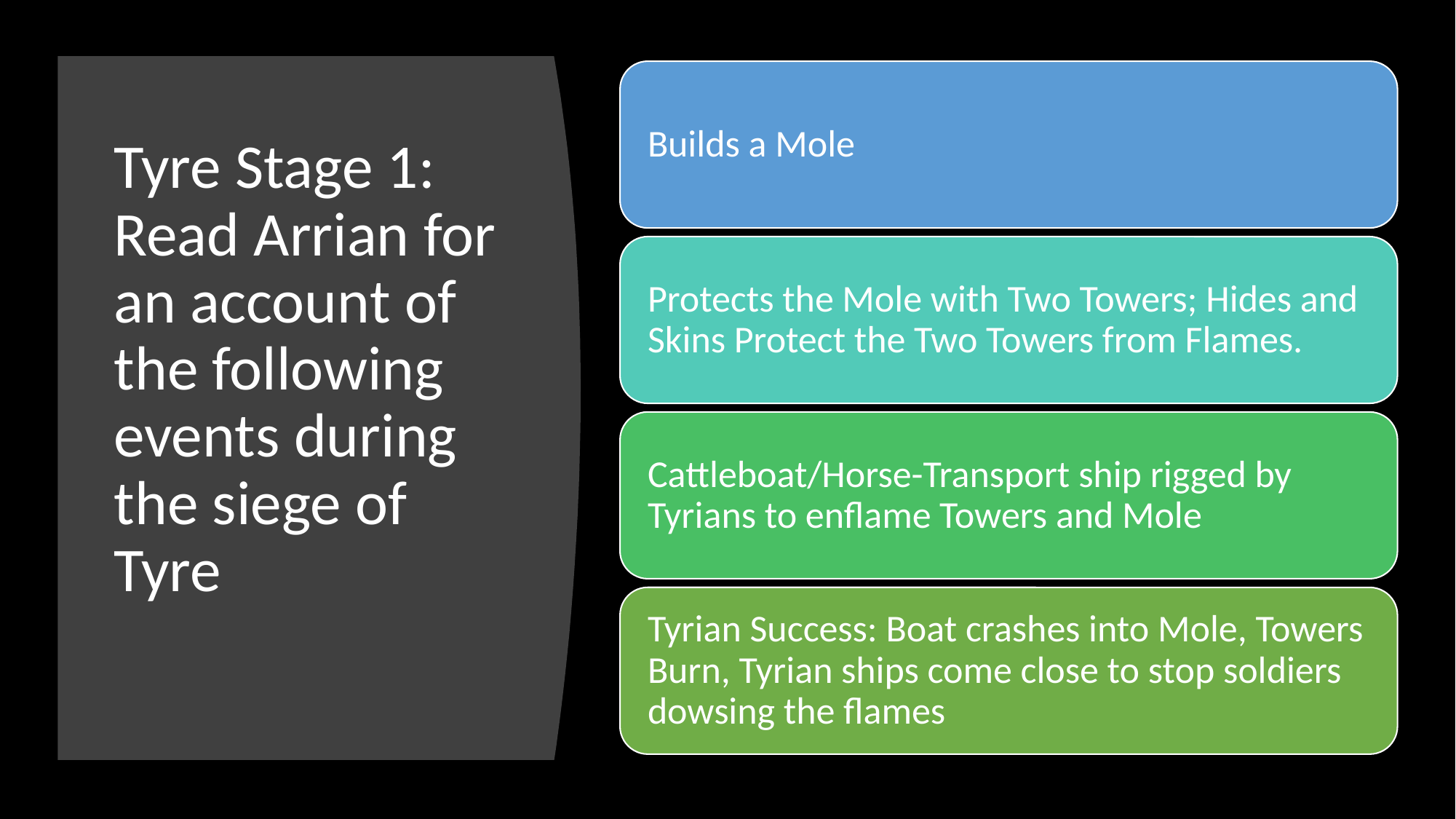

Builds a Mole
Protects the Mole with Two Towers; Hides and Skins Protect the Two Towers from Flames.
Cattleboat/Horse-Transport ship rigged by Tyrians to enflame Towers and Mole
Tyrian Success: Boat crashes into Mole, Towers Burn, Tyrian ships come close to stop soldiers dowsing the flames

# Tyre Stage 1:  Read Arrian for an account of the following events during the siege of Tyre